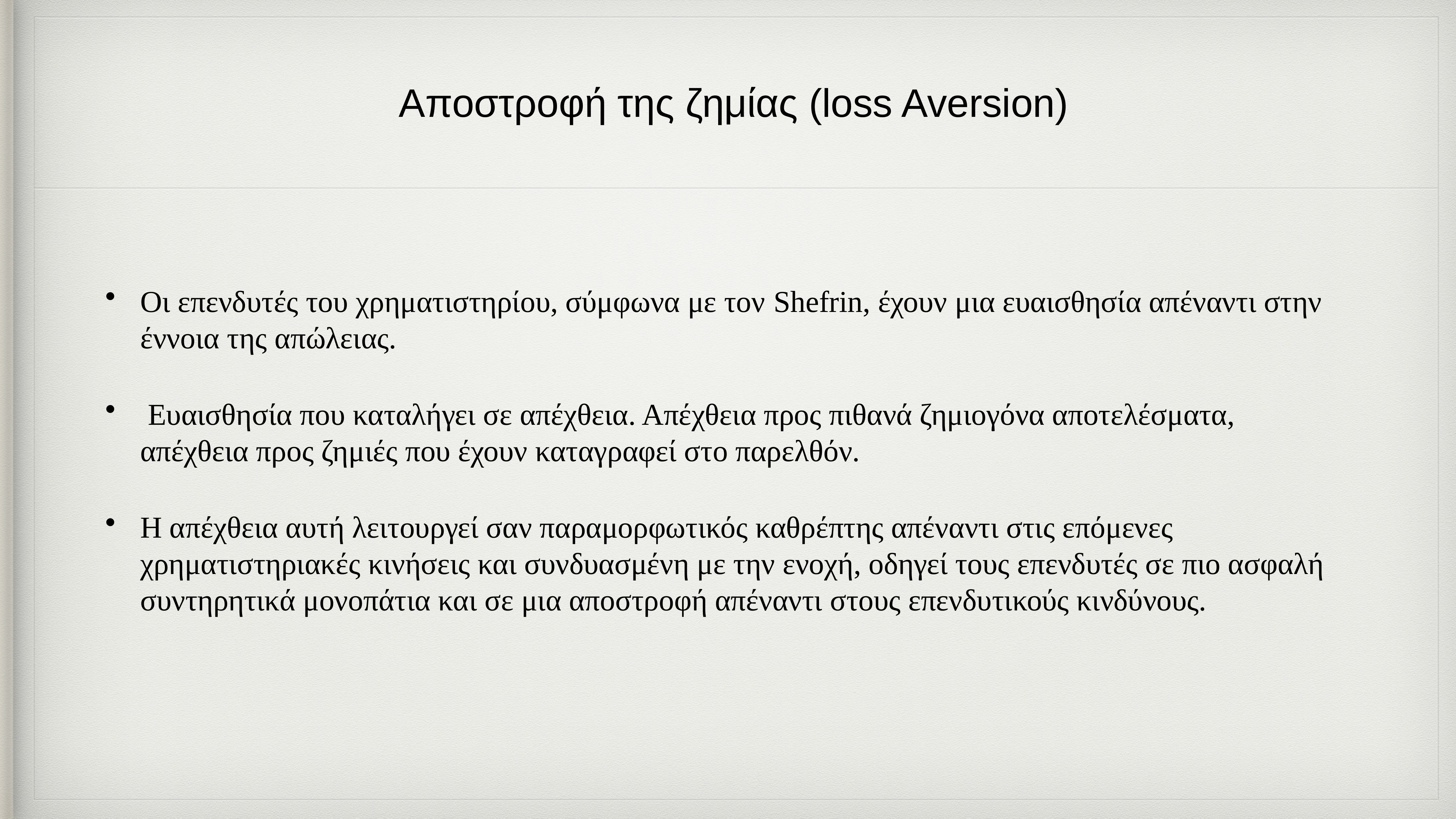

# Αποστροφή της ζημίας (loss Aversion)
Οι επενδυτές του χρηματιστηρίου, σύμφωνα με τον Shefrin, έχουν μια ευαισθησία απέναντι στην έννοια της απώλειας.
 Ευαισθησία που καταλήγει σε απέχθεια. Απέχθεια προς πιθανά ζημιογόνα αποτελέσματα, απέχθεια προς ζημιές που έχουν καταγραφεί στο παρελθόν.
Η απέχθεια αυτή λειτουργεί σαν παραμορφωτικός καθρέπτης απέναντι στις επόμενες χρηματιστηριακές κινήσεις και συνδυασμένη με την ενοχή, οδηγεί τους επενδυτές σε πιο ασφαλή συντηρητικά μονοπάτια και σε μια αποστροφή απέναντι στους επενδυτικούς κινδύνους.